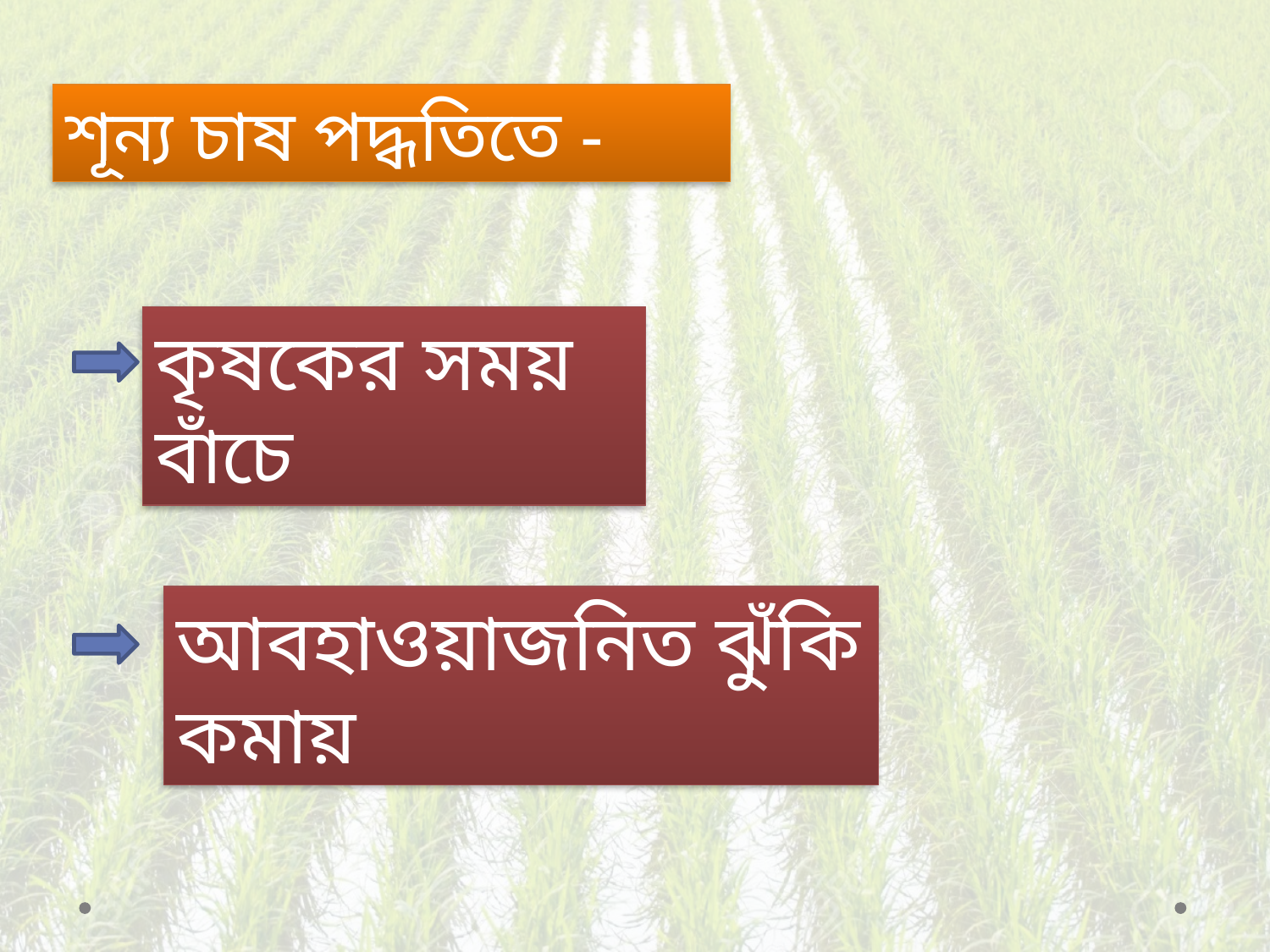

শূন্য চাষ পদ্ধতিতে -
কৃষকের সময় বাঁচে

আবহাওয়াজনিত ঝুঁকি কমায়